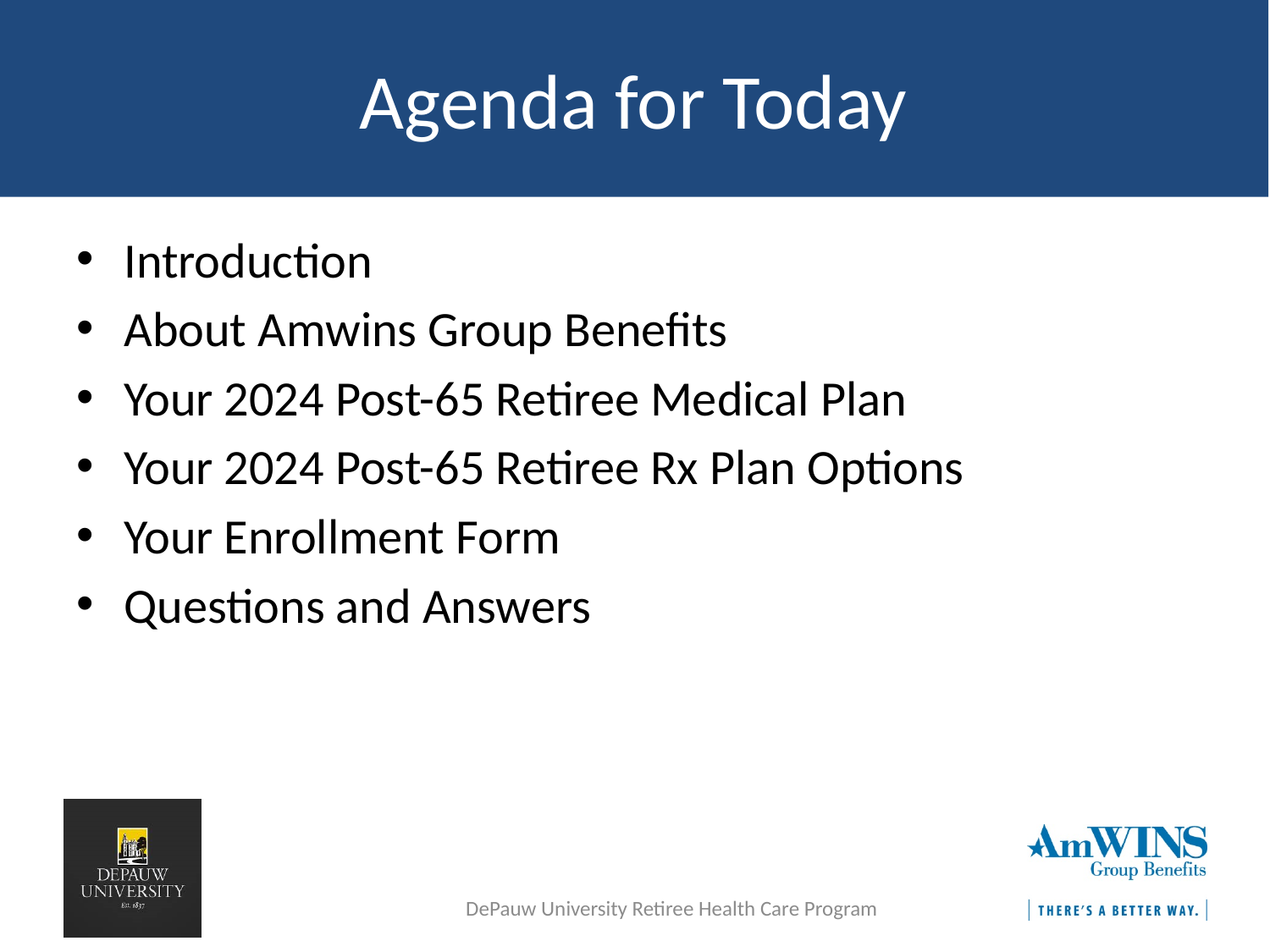

# Agenda for Today
Introduction
About Amwins Group Benefits
Your 2024 Post-65 Retiree Medical Plan
Your 2024 Post-65 Retiree Rx Plan Options
Your Enrollment Form
Questions and Answers

DePauw University Retiree Health Care Program